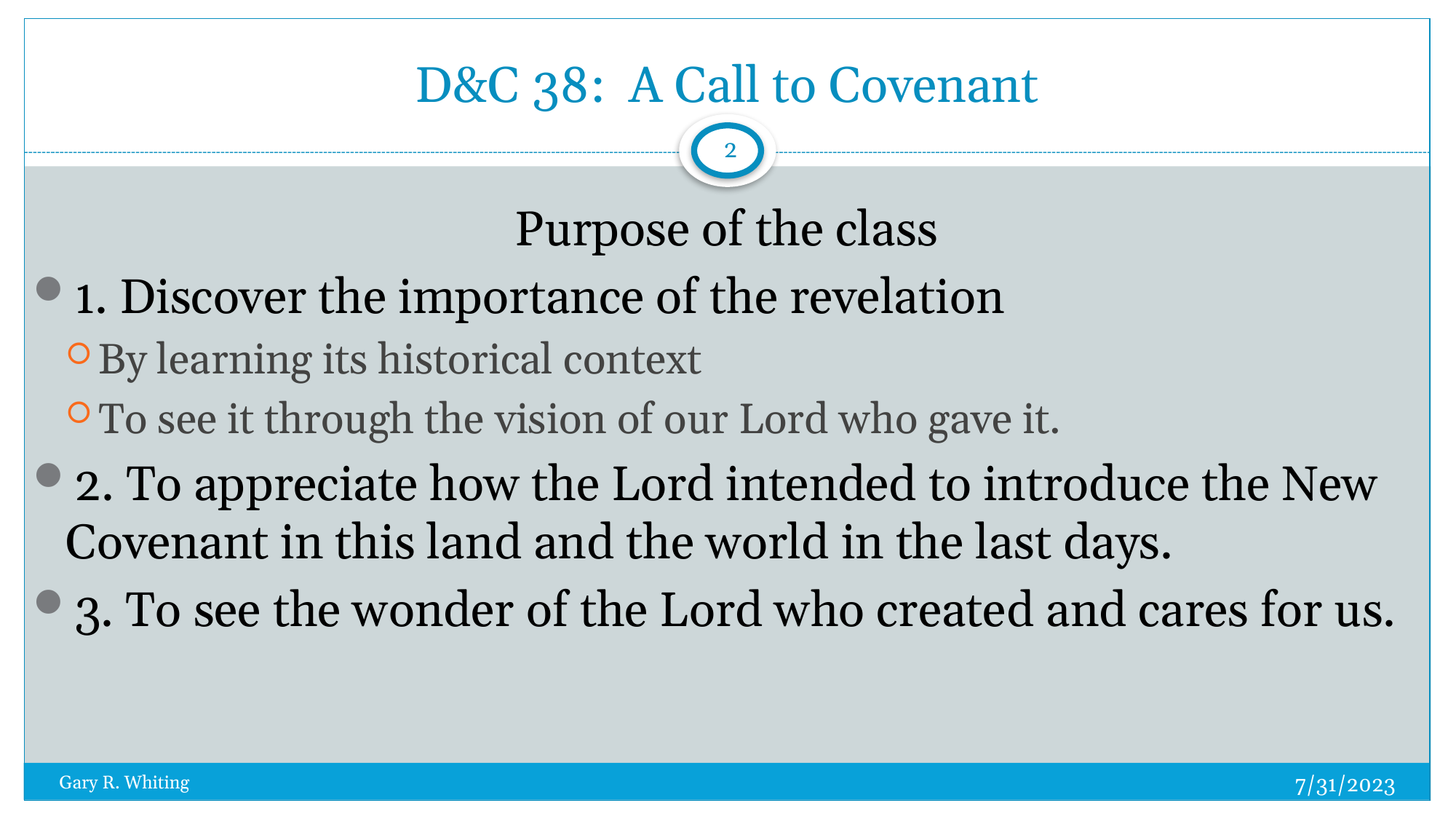

# D&C 38:  A Call to Covenant
2
Purpose of the class
1. Discover the importance of the revelation
By learning its historical context
To see it through the vision of our Lord who gave it.
2. To appreciate how the Lord intended to introduce the New Covenant in this land and the world in the last days.
3. To see the wonder of the Lord who created and cares for us.
7/31/2023
Gary R. Whiting